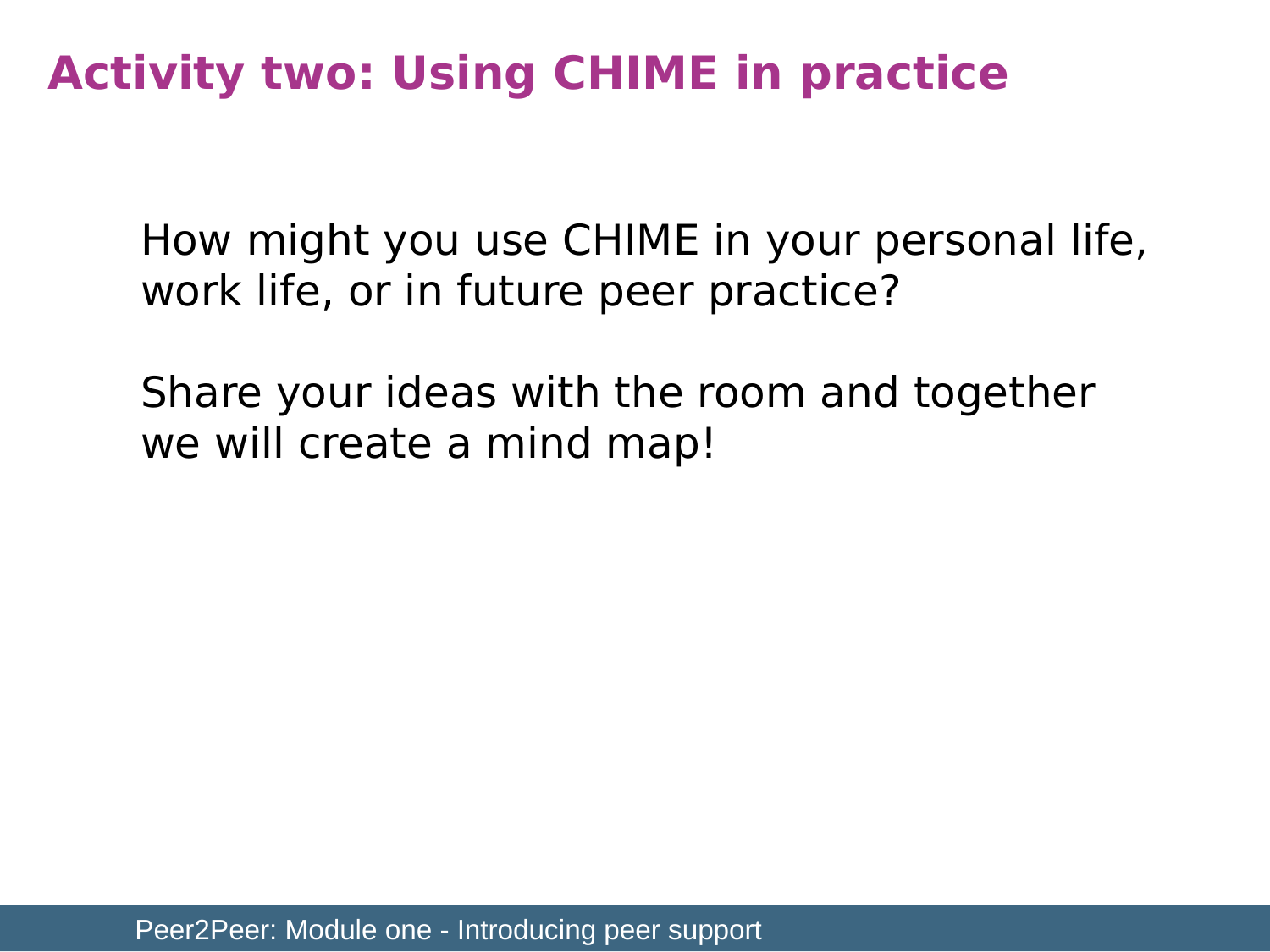

Activity two: Using CHIME in practice
How might you use CHIME in your personal life, work life, or in future peer practice?

Share your ideas with the room and together we will create a mind map!

	Peer2Peer: Module one - Introducing peer support